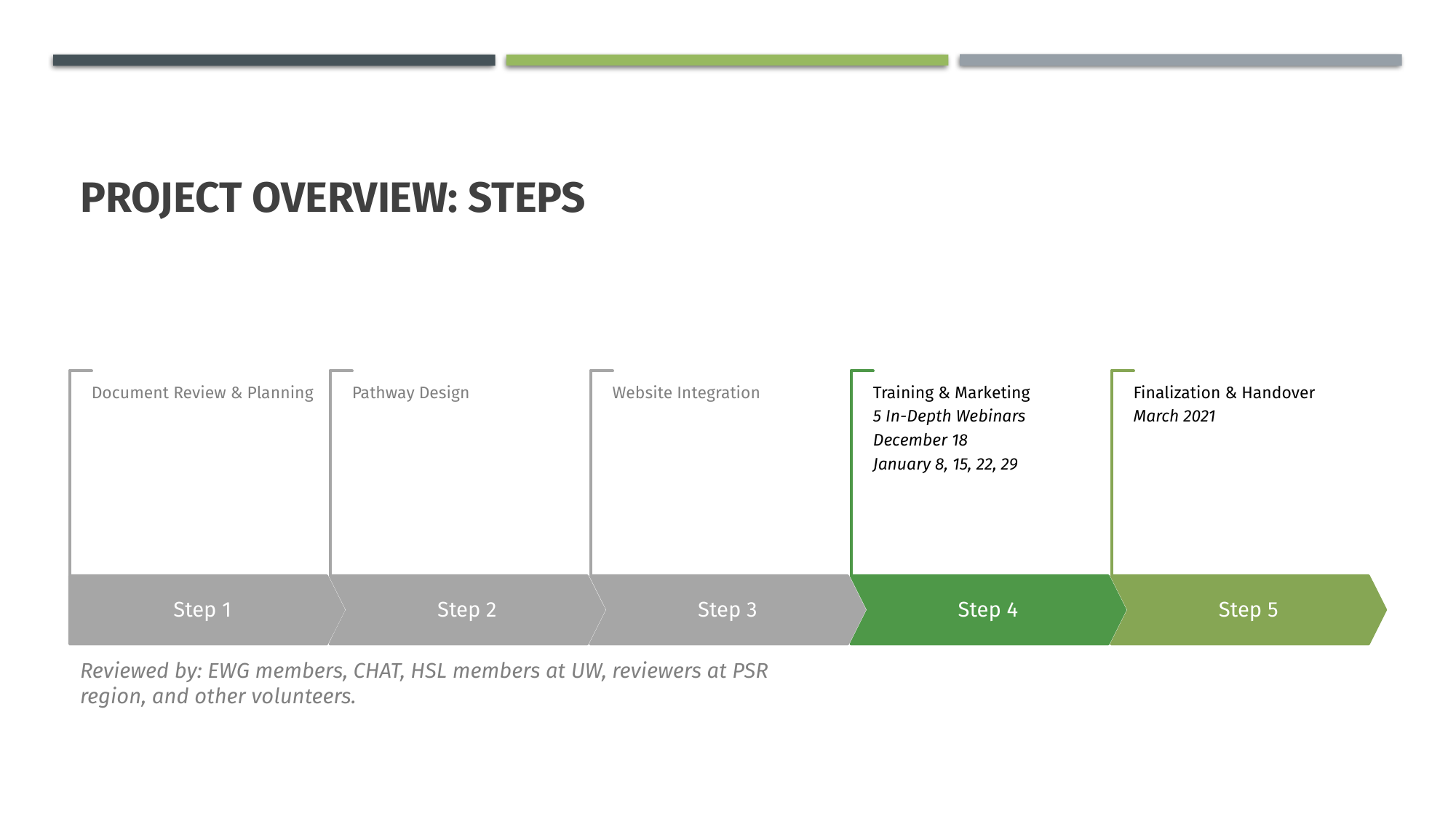

# Project Overview: Steps
Step 1
Document Review & Planning
Step 2
Pathway Design
Step 3
Website Integration
Step 4
Training & Marketing
5 In-Depth Webinars
December 18
January 8, 15, 22, 29
Step 5
Finalization & Handover
March 2021
Reviewed by: EWG members, CHAT, HSL members at UW, reviewers at PSR region, and other volunteers.